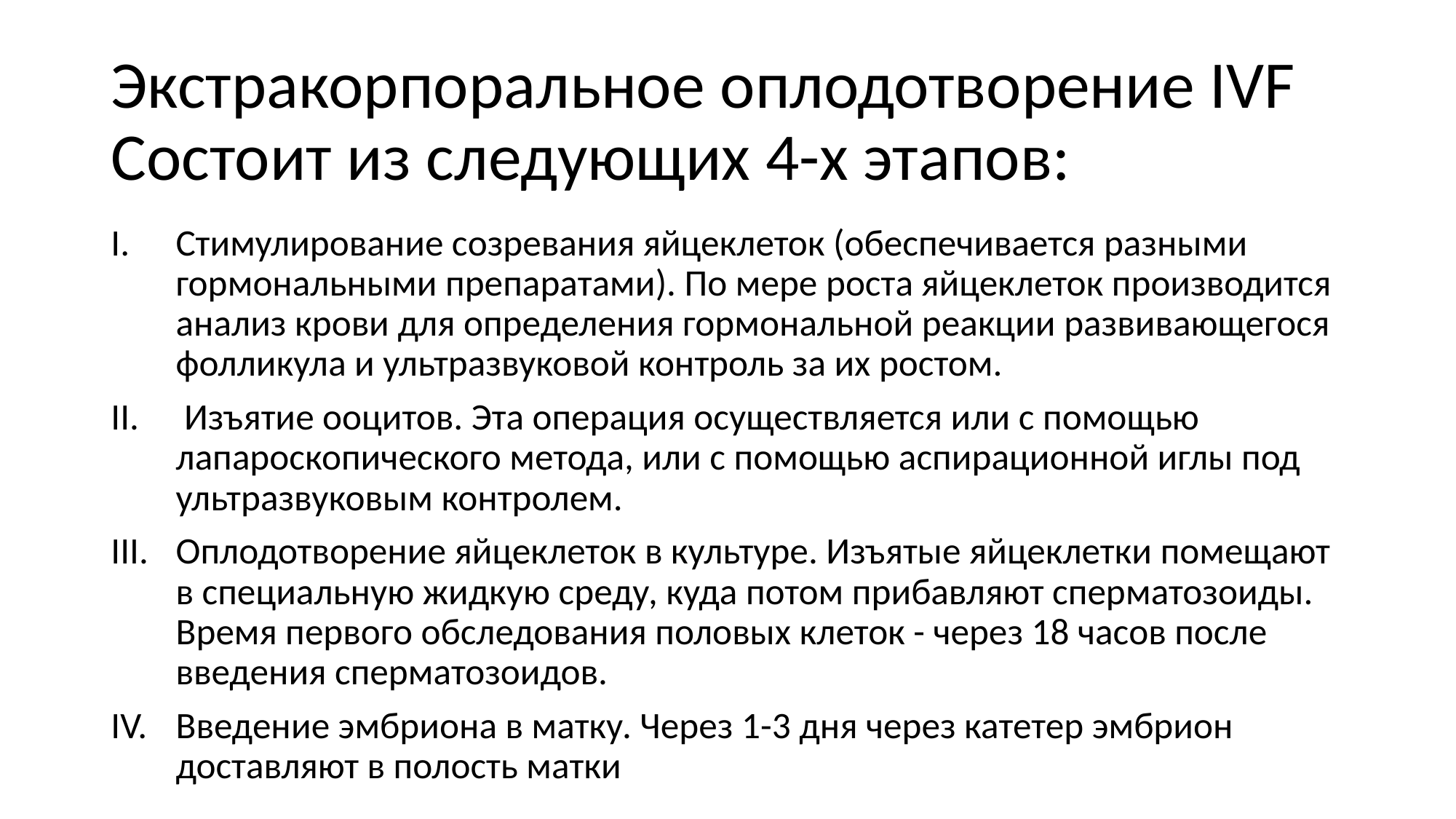

# Экстракорпоральное оплодотворение IVF Состоит из следующих 4-х этапов:
Стимулирование созревания яйцеклеток (обеспечивается разными гормональными препаратами). По мере роста яйцеклеток производится анализ крови для определения гормональной реакции развивающегося фолликула и ультразвуковой контроль за их ростом.
 Изъятие ооцитов. Эта операция осуществляется или с помощью лапароскопического метода, или с помощью аспирационной иглы под ультразвуковым контролем.
Оплодотворение яйцеклеток в культуре. Изъятые яйцеклетки помещают в специальную жидкую среду, куда потом прибавляют сперматозоиды. Время первого обследования половых клеток - через 18 часов после введения сперматозоидов.
Введение эмбриона в матку. Через 1-3 дня через катетер эмбрион доставляют в полость матки